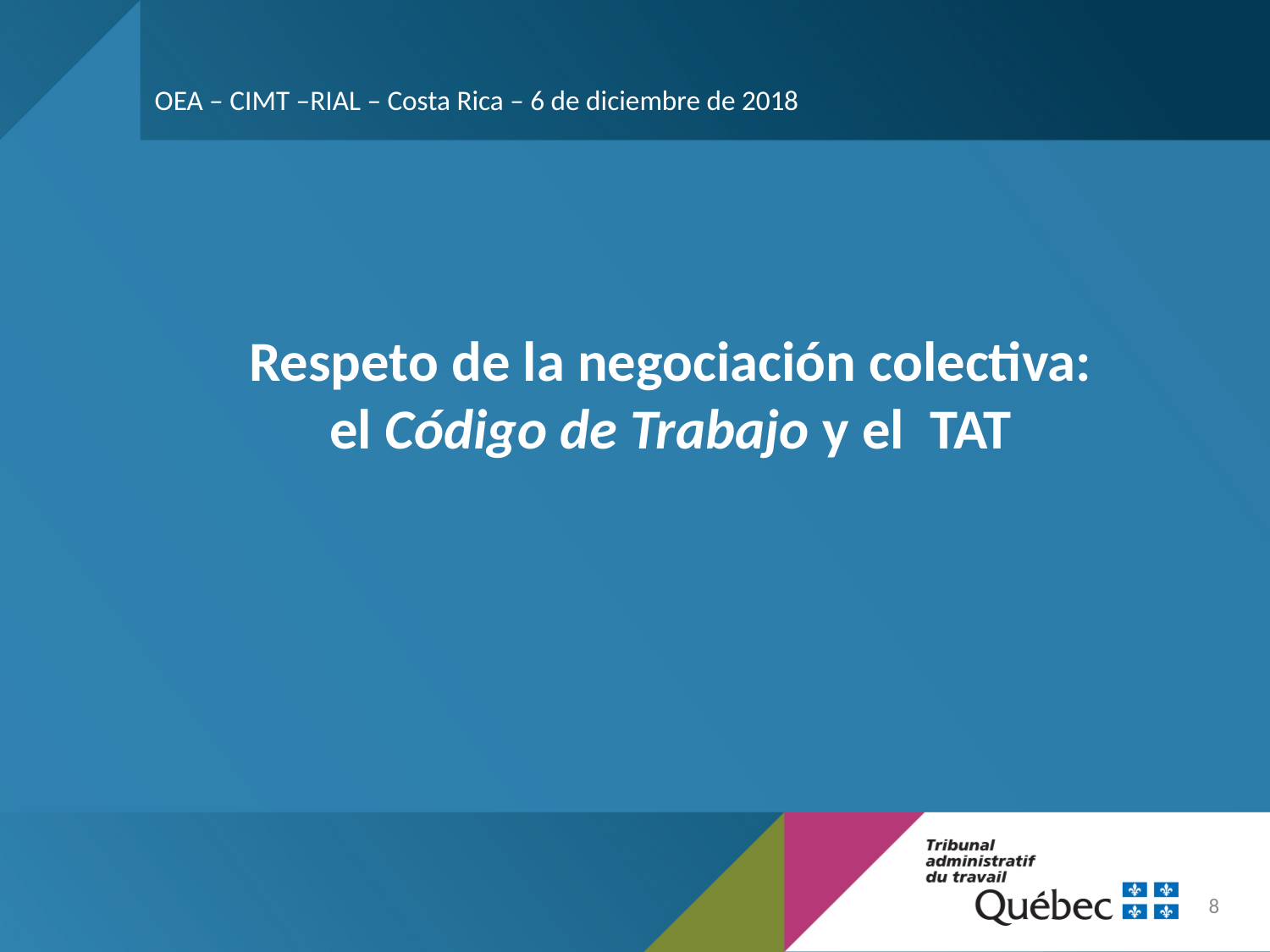

OEA – CIMT –RIAL – Costa Rica – 6 de diciembre de 2018

Respeto de la negociación colectiva:
el Código de Trabajo y el  TAT
8